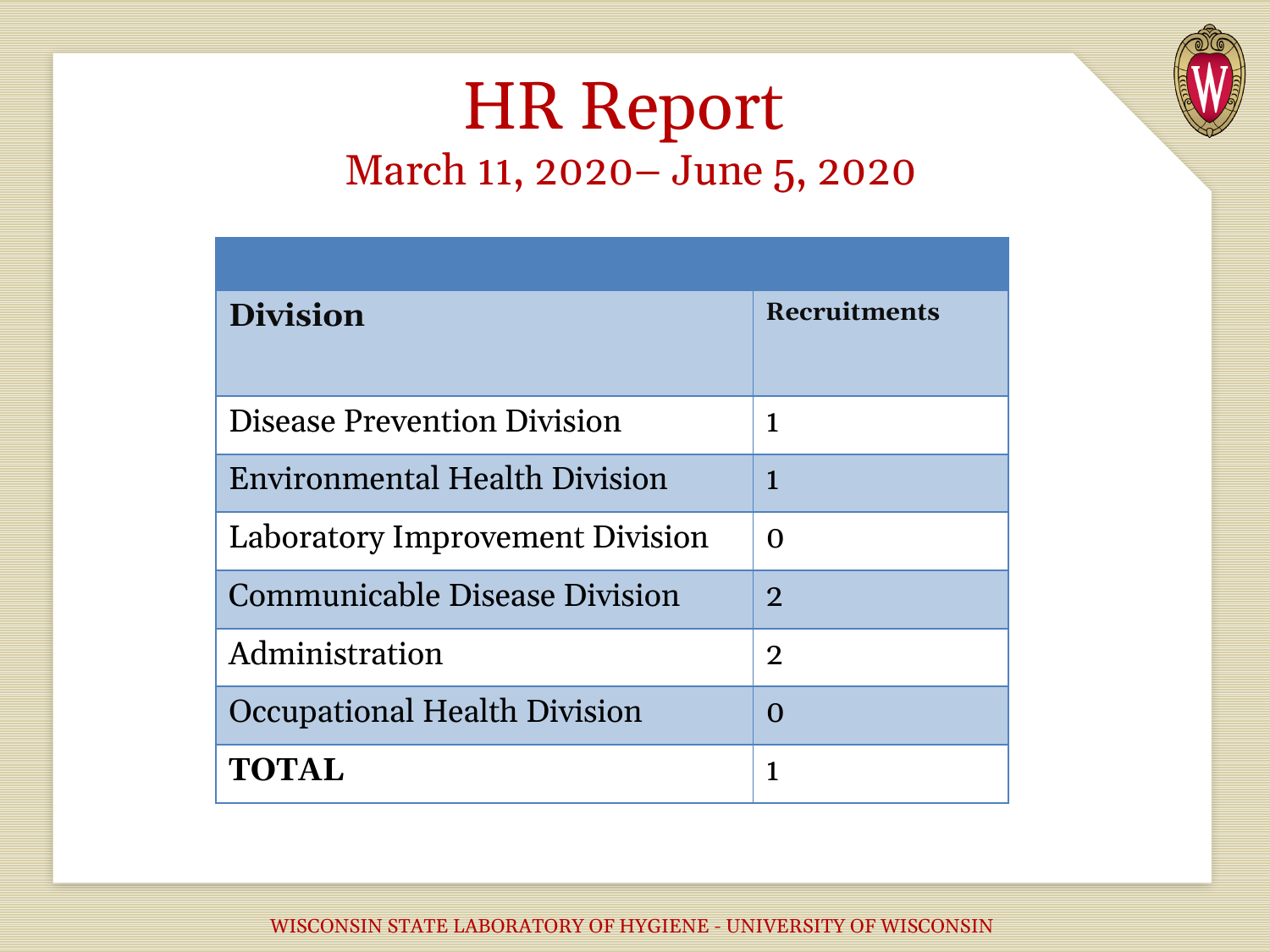

# HR Report March 11, 2020– June 5, 2020
|  |  |
| --- | --- |
| Division | Recruitments |
| Disease Prevention Division | 1 |
| Environmental Health Division | 1 |
| Laboratory Improvement Division | 0 |
| Communicable Disease Division | 2 |
| Administration | 2 |
| Occupational Health Division | 0 |
| TOTAL | 1 |
WISCONSIN STATE LABORATORY OF HYGIENE - UNIVERSITY OF WISCONSIN